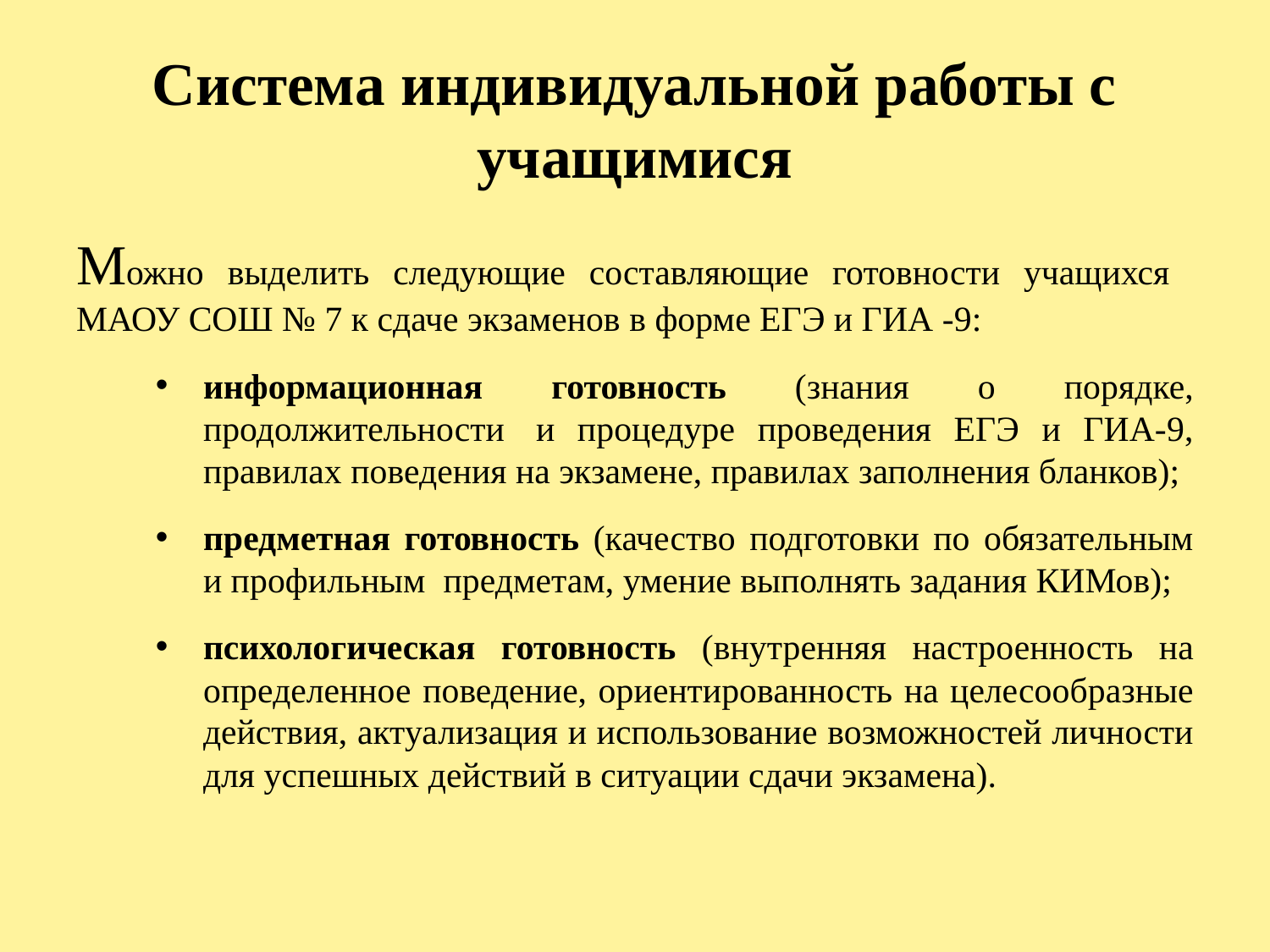

# Система индивидуальной работы с учащимися
Можно выделить следующие составляющие готовности учащихся  МАОУ СОШ № 7 к сдаче экзаменов в форме ЕГЭ и ГИА -9:
информационная готовность (знания о порядке, продолжительности  и процедуре проведения ЕГЭ и ГИА-9, правилах поведения на экзамене, правилах заполнения бланков);
предметная готовность (качество подготовки по обязательным и профильным  предметам, умение выполнять задания КИМов);
психологическая готовность (внутренняя настроенность на определенное поведение, ориентированность на целесообразные действия, актуализация и использование возможностей личности для успешных действий в ситуации сдачи экзамена).